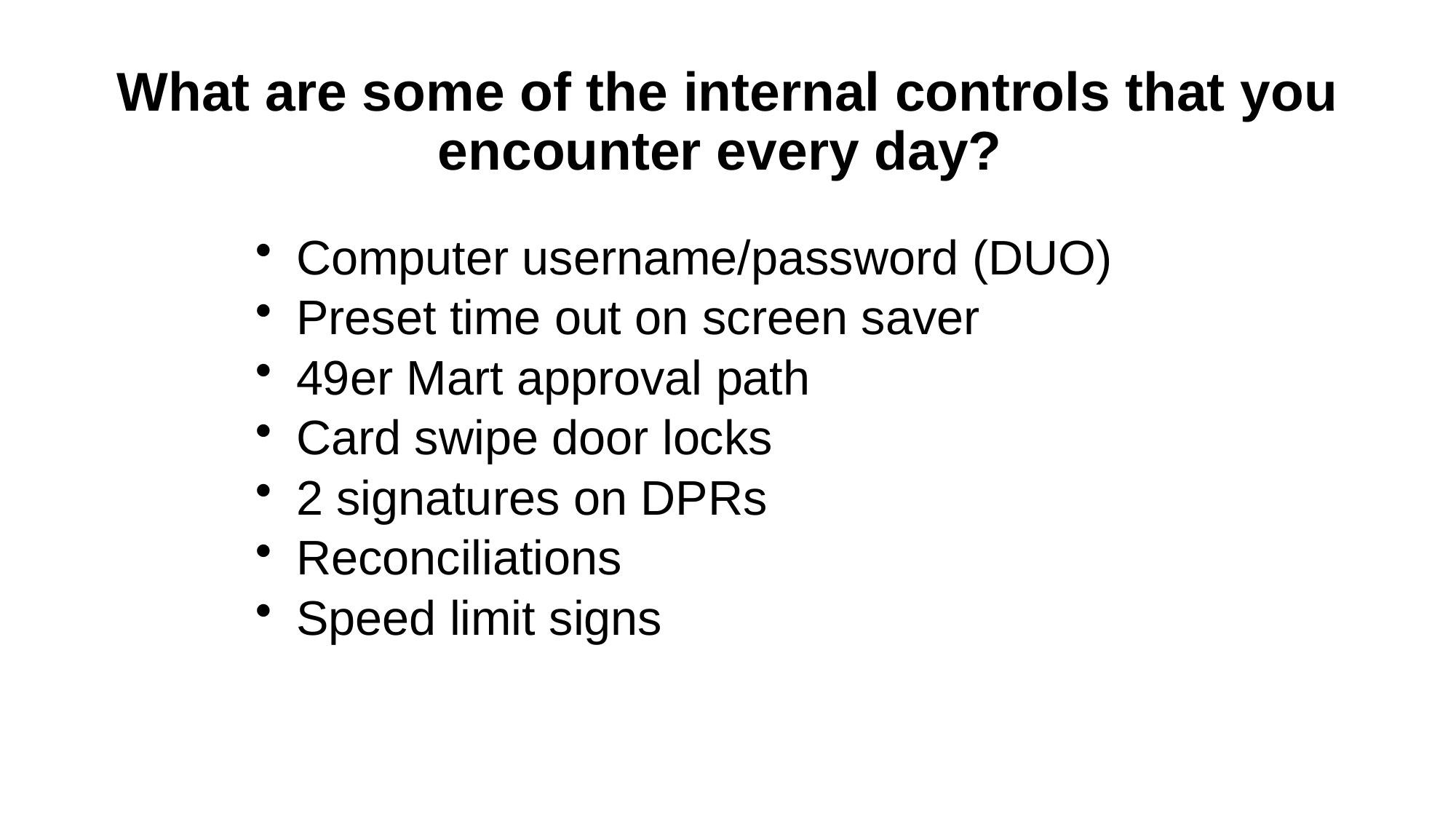

# What are some of the internal controls that you encounter every day?
Computer username/password (DUO)
Preset time out on screen saver
49er Mart approval path
Card swipe door locks
2 signatures on DPRs
Reconciliations
Speed limit signs